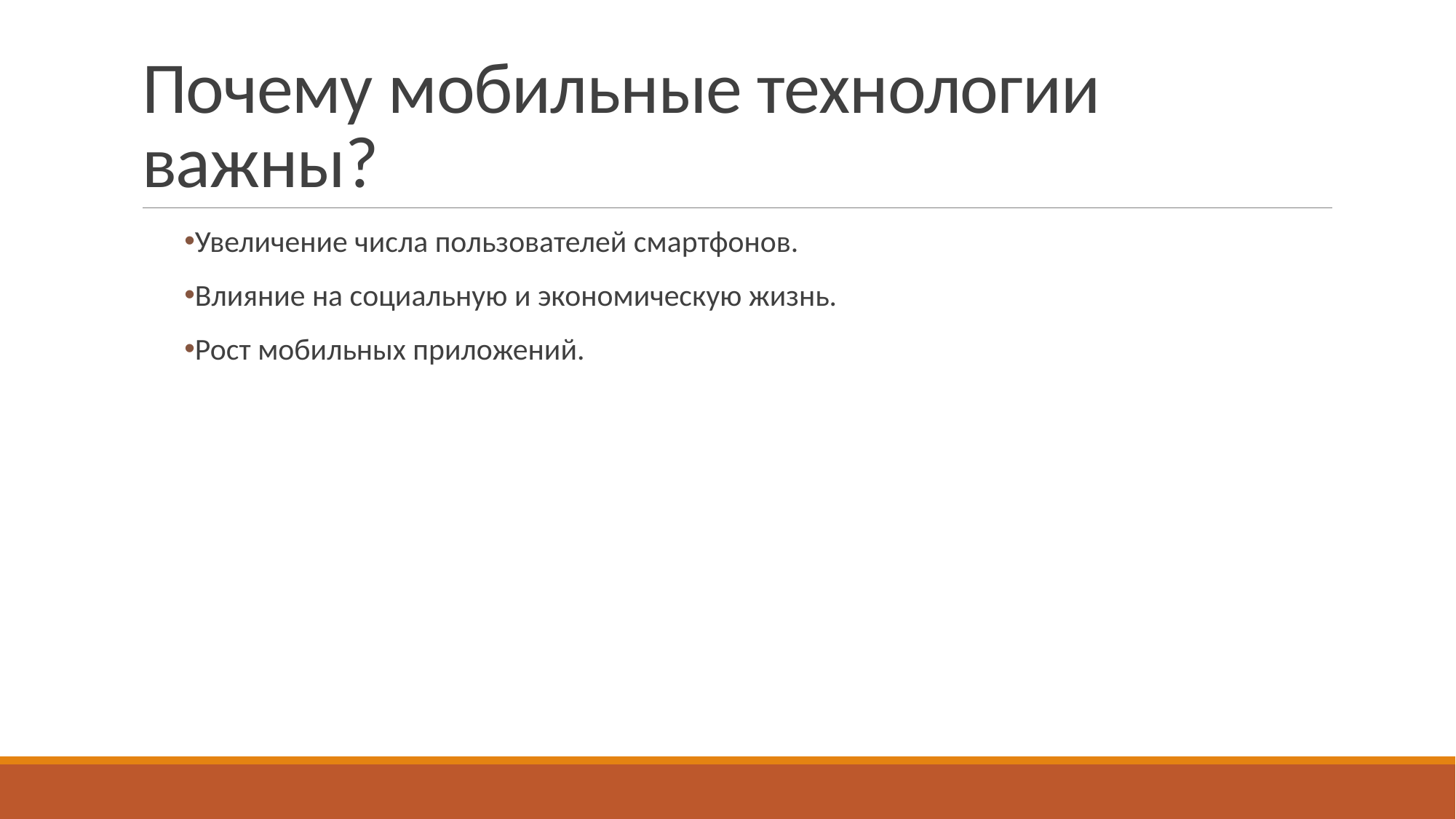

# Почему мобильные технологии важны?
Увеличение числа пользователей смартфонов.
Влияние на социальную и экономическую жизнь.
Рост мобильных приложений.